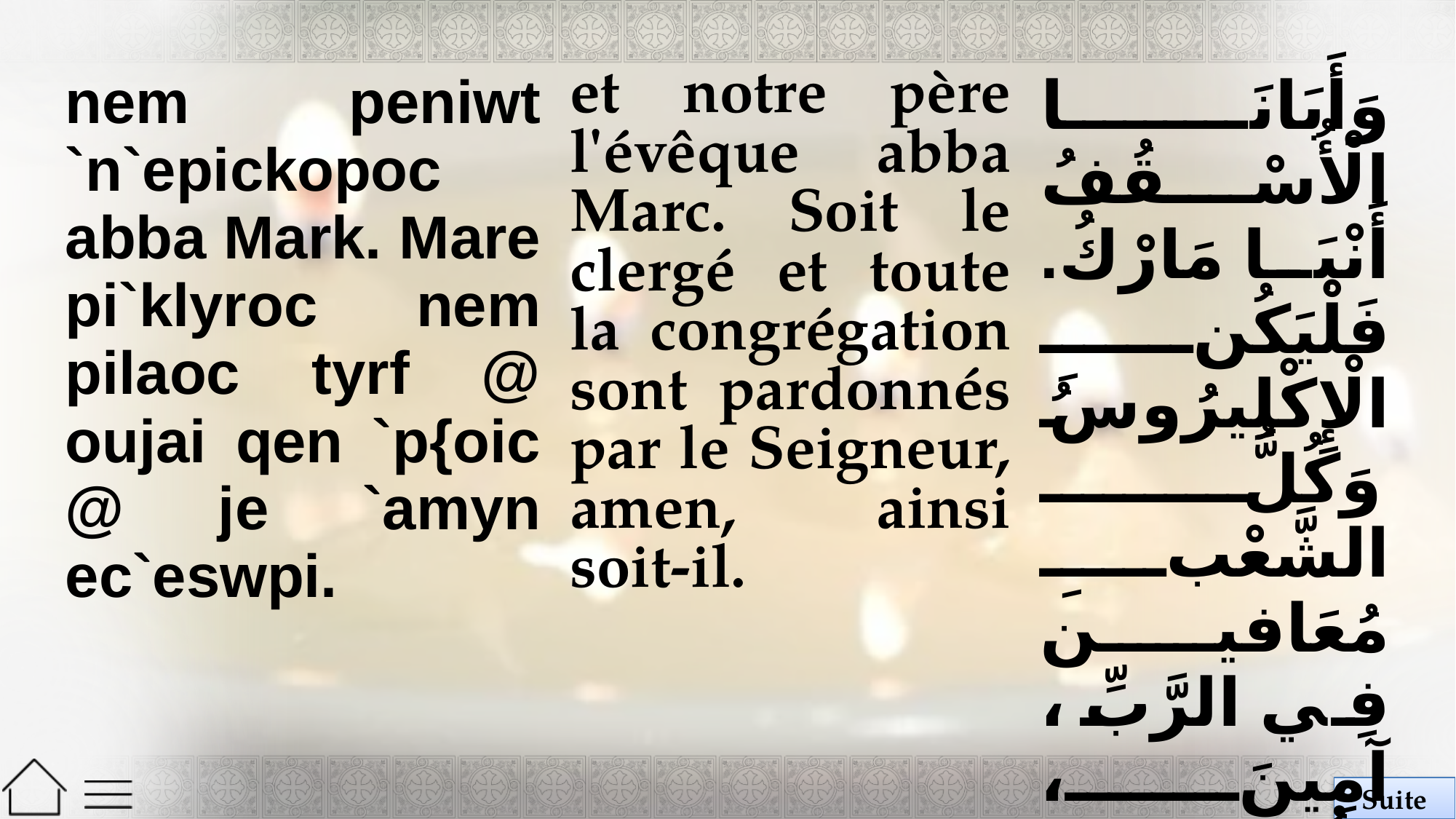

| nem peniwt `n`epickopoc abba Mark. Mare pi`klyroc nem pilaoc tyrf @ oujai qen `p{oic @ je `amyn ec`eswpi. | et notre père l'évêque abba Marc. Soit le clergé et toute la congrégation sont pardonnés par le Seigneur, amen, ainsi soit-il. | وَأَبَانَا الْأُسْقُفُ أَنْبَا مَارْكُ. فَلْيَكُنِ الْإِكْلِيرُوسُ وَكُلُّ الشَّعْبِ مُعَافين فِي الرَّبِّ، آمِينَ، يَكُونُ. |
| --- | --- | --- |
Suite